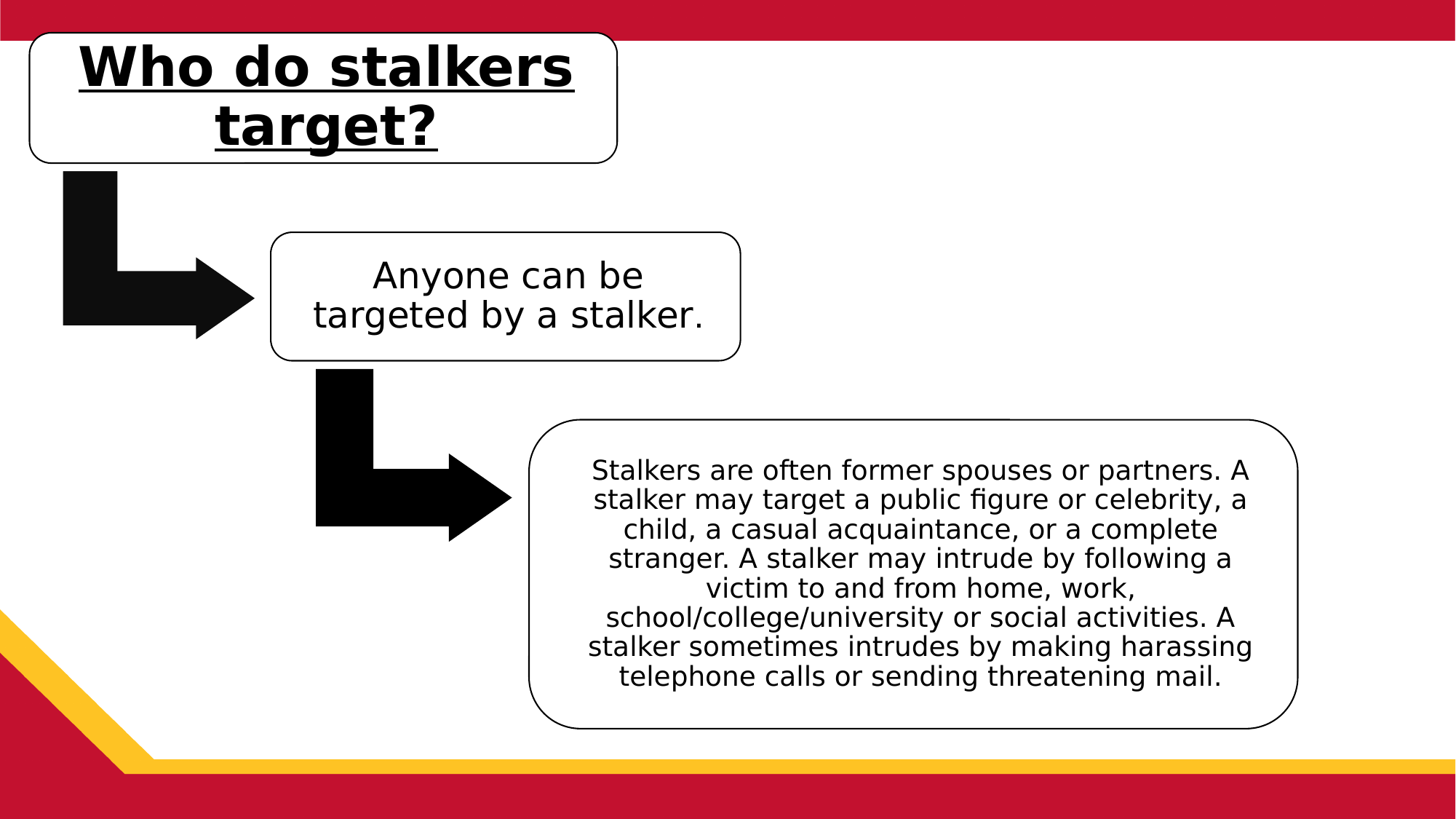

Who do stalkers target?
Anyone can be targeted by a stalker.
Stalkers are often former spouses or partners. A stalker may target a public figure or celebrity, a child, a casual acquaintance, or a complete stranger. A stalker may intrude by following a victim to and from home, work, school/college/university or social activities. A stalker sometimes intrudes by making harassing telephone calls or sending threatening mail.